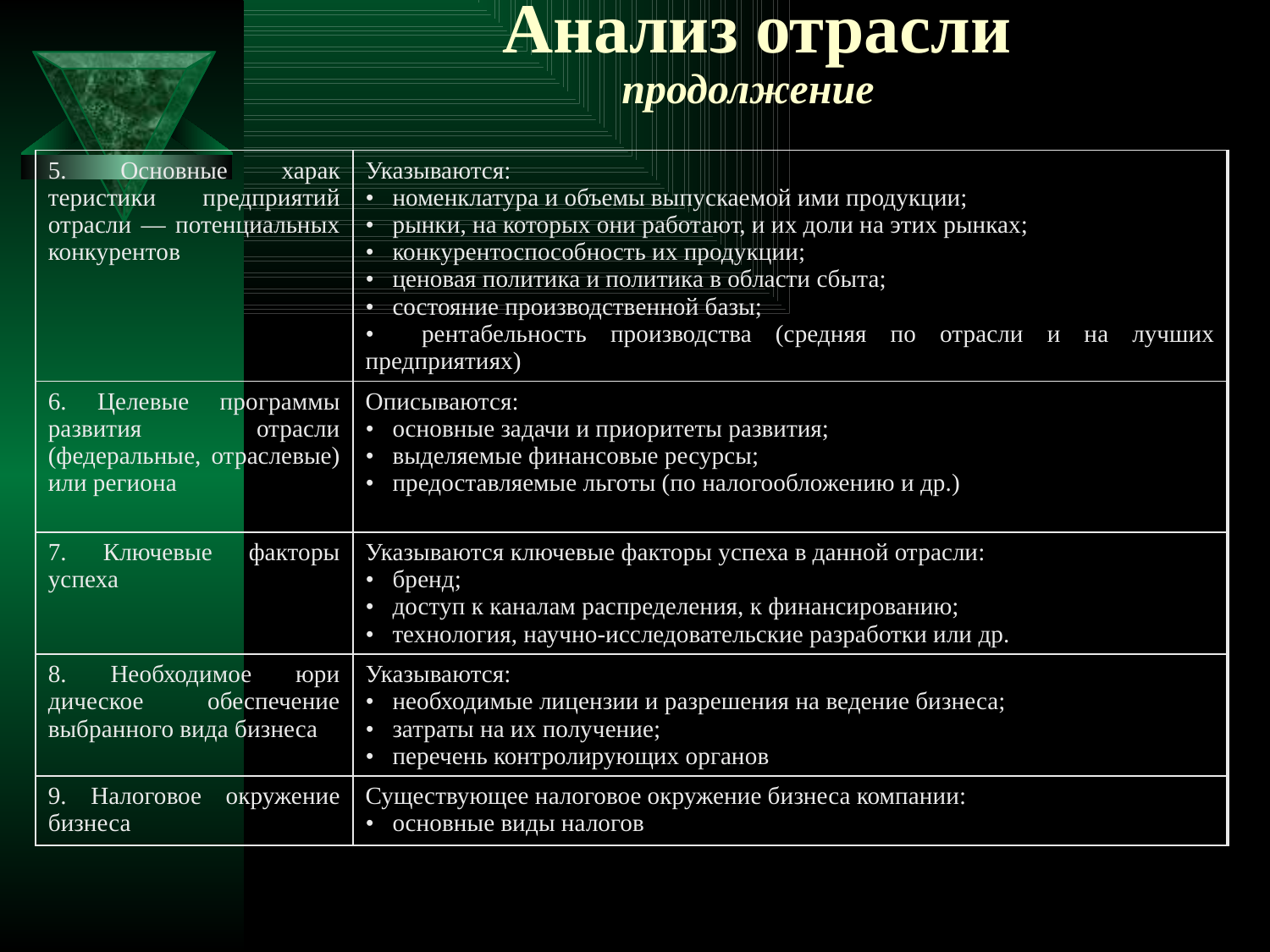

# Анализ отрасли продолжение
| 5. Основные харак­теристики предпри­ятий отрасли — потенциальных кон­курентов | Указываются: • номенклатура и объемы выпускаемой ими продукции; • рынки, на которых они работают, и их доли на этих рынках; • конкурентоспособность их продукции; • ценовая политика и политика в области сбыта; • состояние производственной базы; • рентабельность производства (средняя по отрасли и на лучших предприятиях) |
| --- | --- |
| 6. Целевые про­граммы развития отрасли (федераль­ные, отраслевые) или региона | Описываются: • основные задачи и приоритеты развития; • выделяемые финансовые ресурсы; • предоставляемые льготы (по налогообложению и др.) |
| 7. Ключевые факто­ры успеха | Указываются ключевые факторы успеха в данной отрасли: • бренд; • доступ к каналам распределения, к финансированию; • технология, научно-исследовательские разработки или др. |
| 8. Необходимое юри­дическое обеспечение выбранного вида биз­неса | Указываются: • необходимые лицензии и разрешения на ведение бизнеса; • затраты на их получение; • перечень контролирующих органов |
| 9. Налоговое окруже­ние бизнеса | Существующее налоговое окружение бизнеса компании: • основные виды налогов |